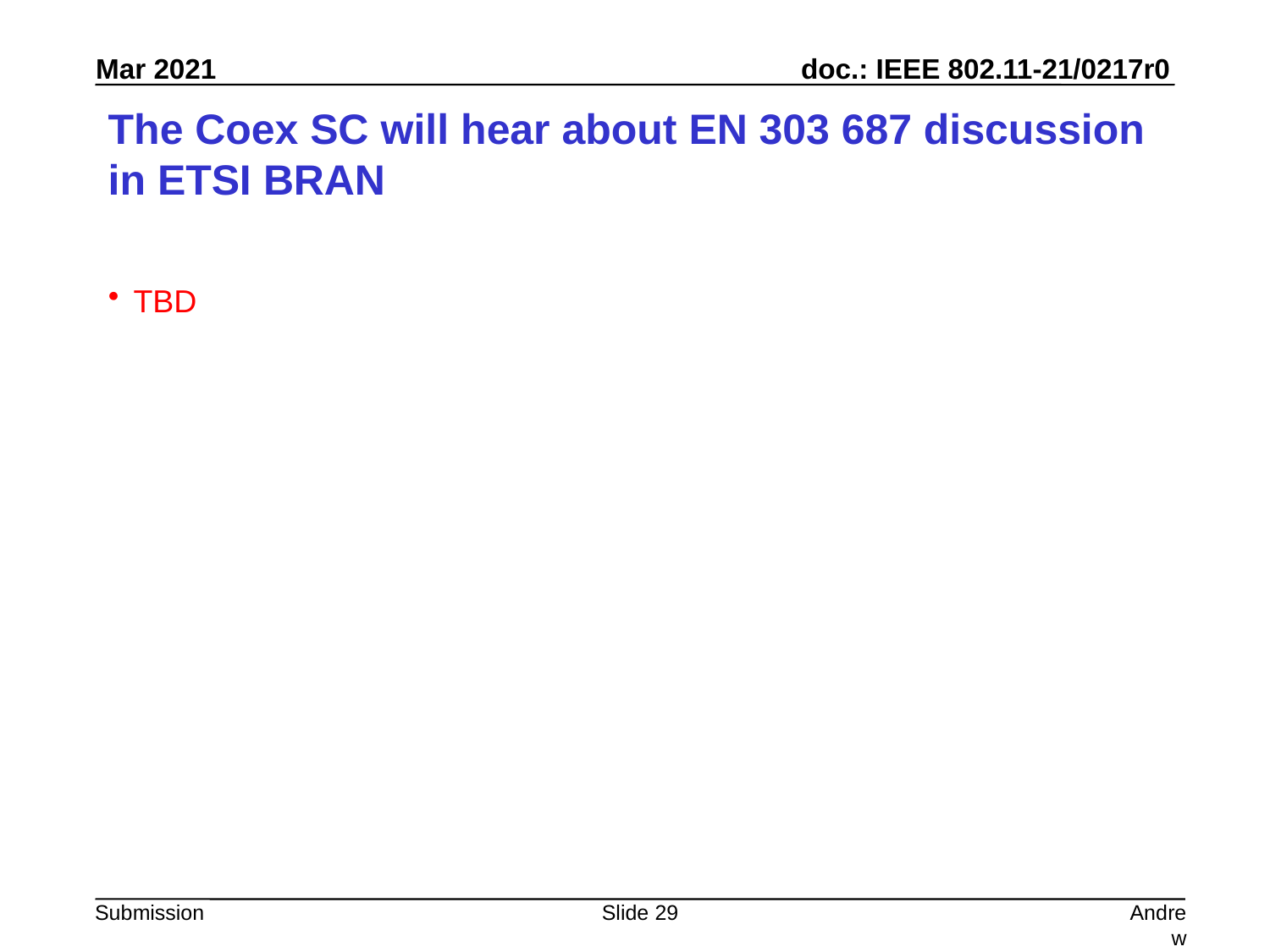

# The Coex SC will hear about EN 303 687 discussion in ETSI BRAN
TBD
Slide 29
Andrew Myles, Cisco